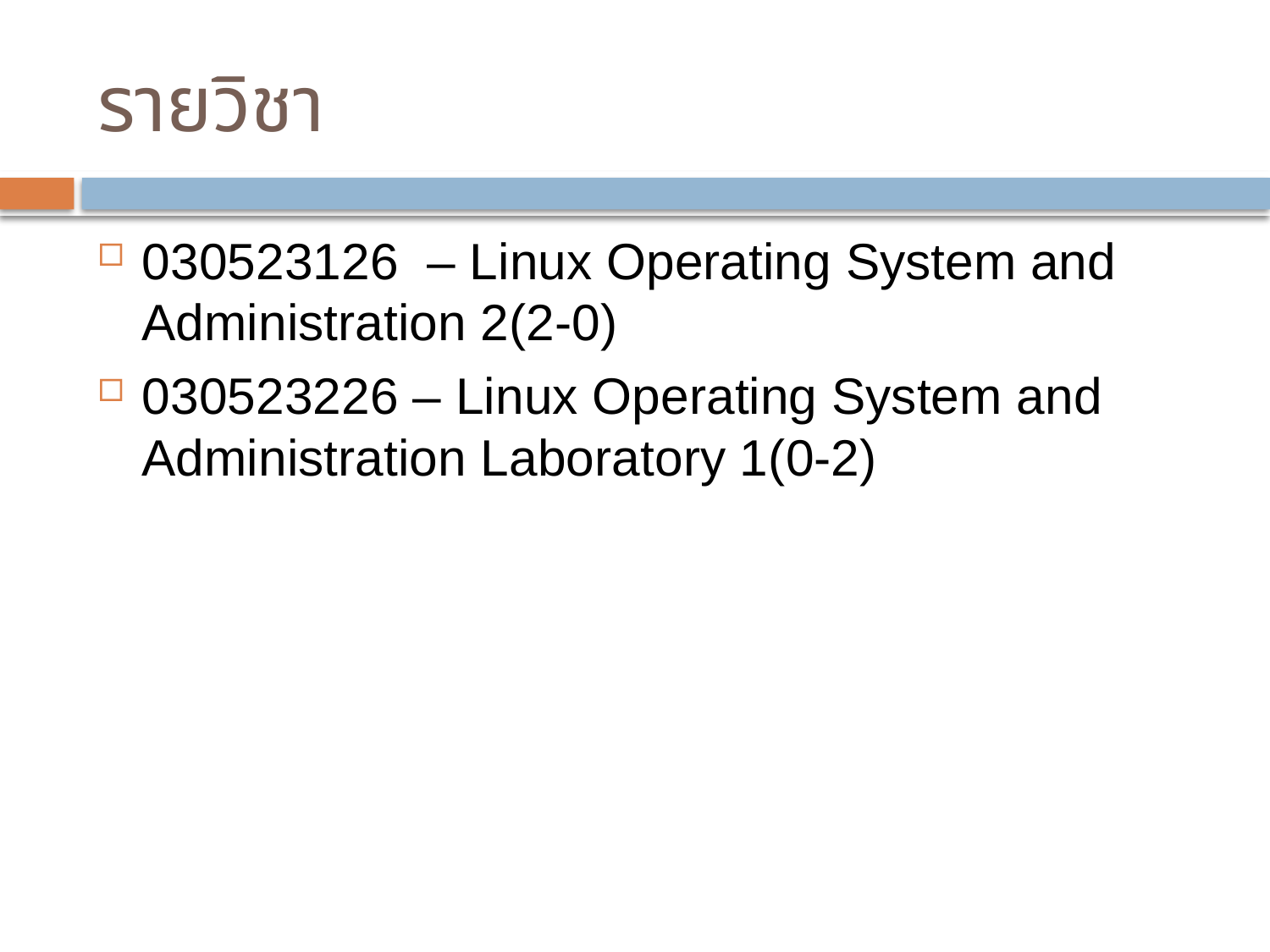

# รายวิชา
030523126  – Linux Operating System and Administration 2(2-0)
030523226 – Linux Operating System and Administration Laboratory 1(0-2)